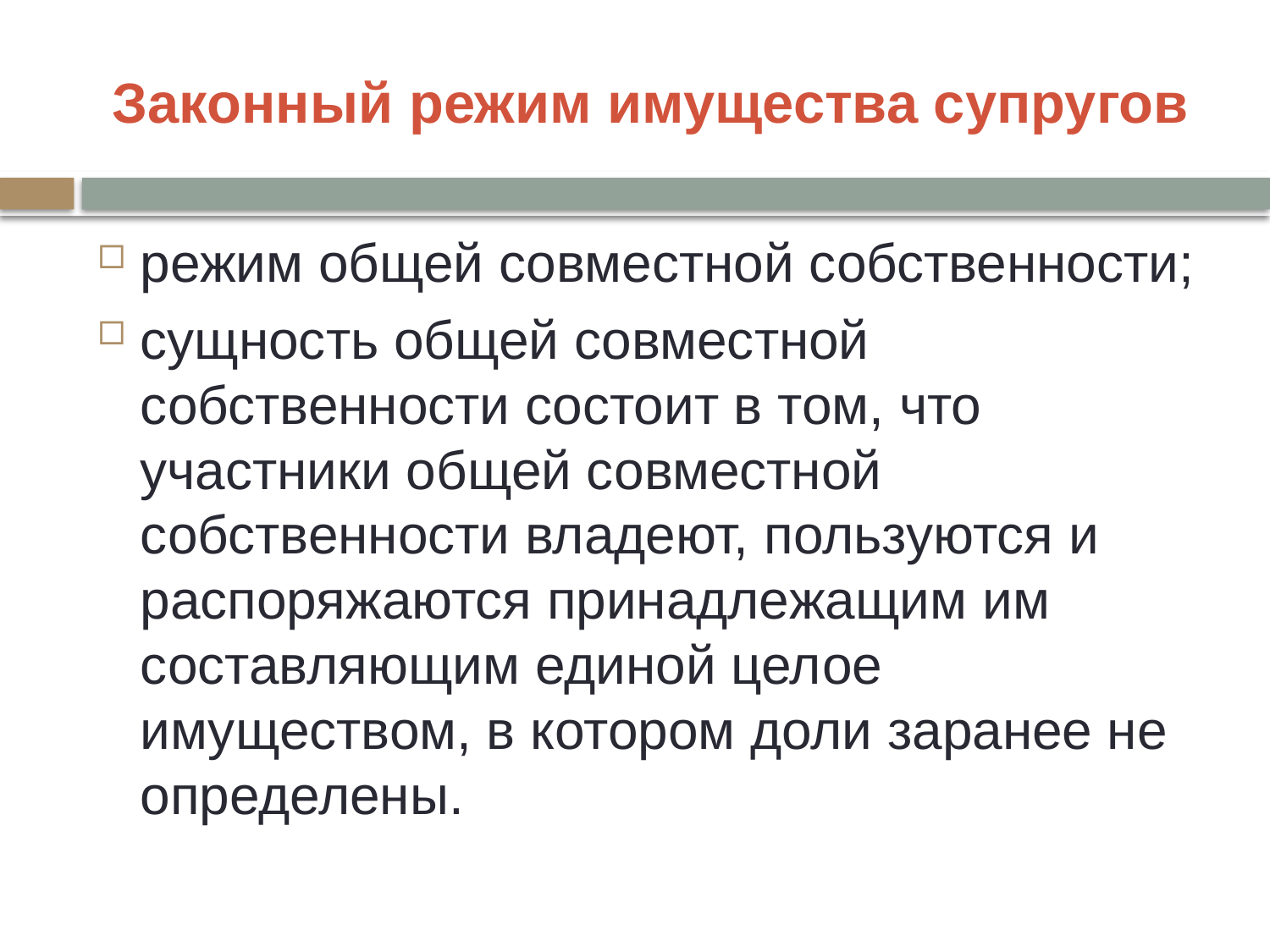

# Законный режим имущества супругов
режим общей совместной собственности;
сущность общей совместной собственности состоит в том, что участники общей совместной собственности владеют, пользуются и распоряжаются принадлежащим им составляющим единой целое имуществом, в котором доли заранее не определены.